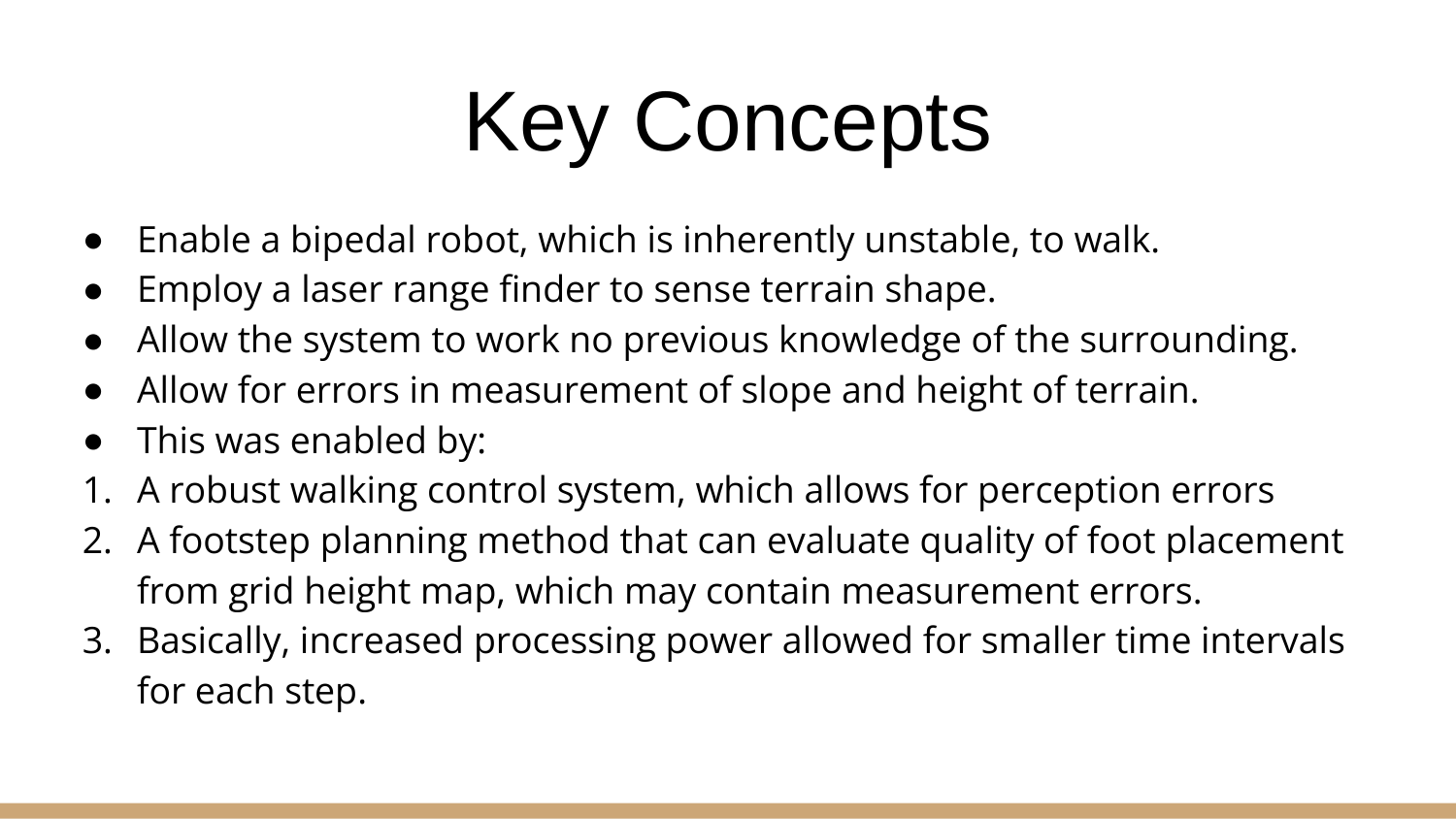

# Key Concepts
Enable a bipedal robot, which is inherently unstable, to walk.
Employ a laser range finder to sense terrain shape.
Allow the system to work no previous knowledge of the surrounding.
Allow for errors in measurement of slope and height of terrain.
This was enabled by:
A robust walking control system, which allows for perception errors
A footstep planning method that can evaluate quality of foot placement from grid height map, which may contain measurement errors.
Basically, increased processing power allowed for smaller time intervals for each step.